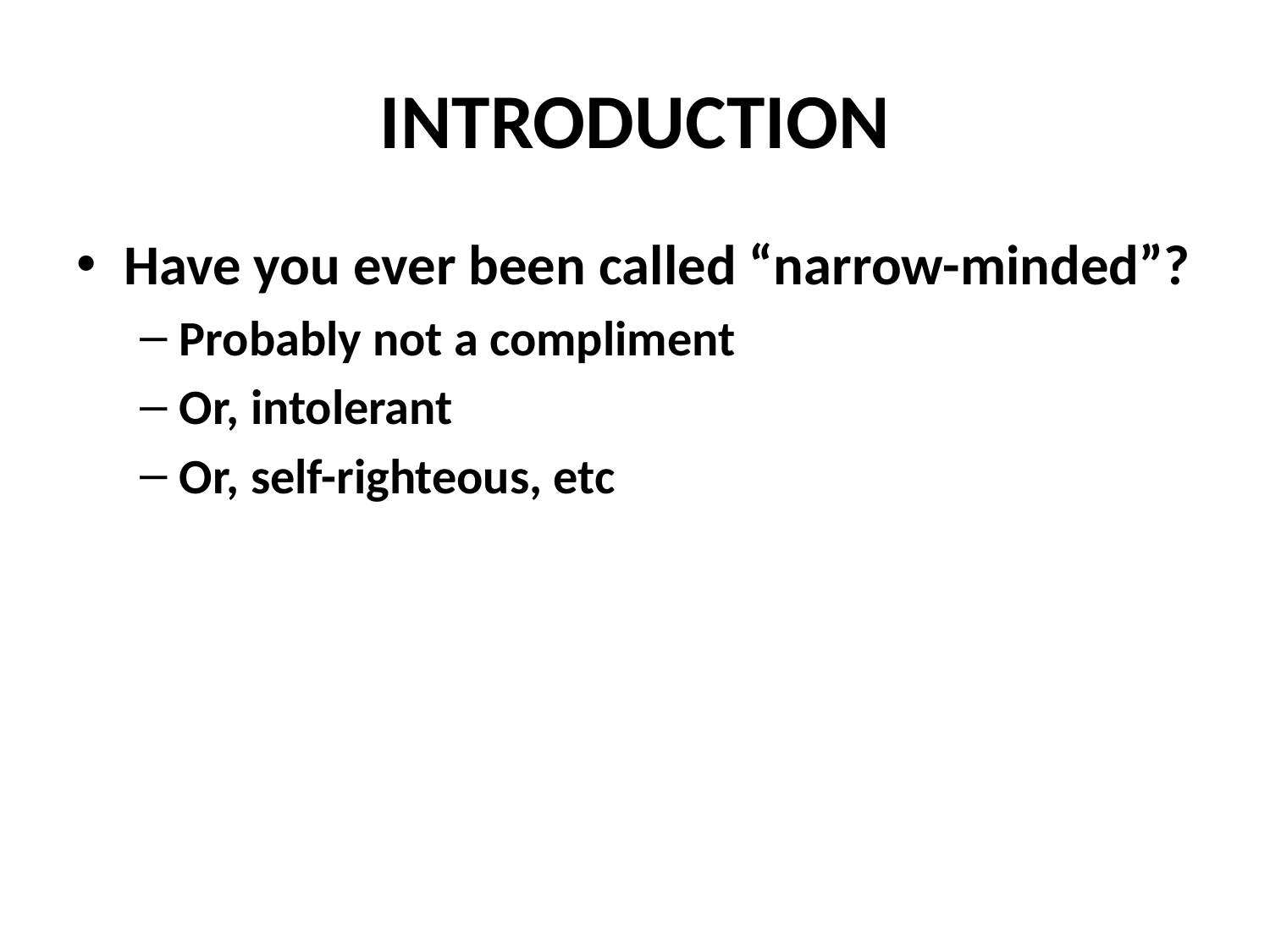

# INTRODUCTION
Have you ever been called “narrow-minded”?
Probably not a compliment
Or, intolerant
Or, self-righteous, etc